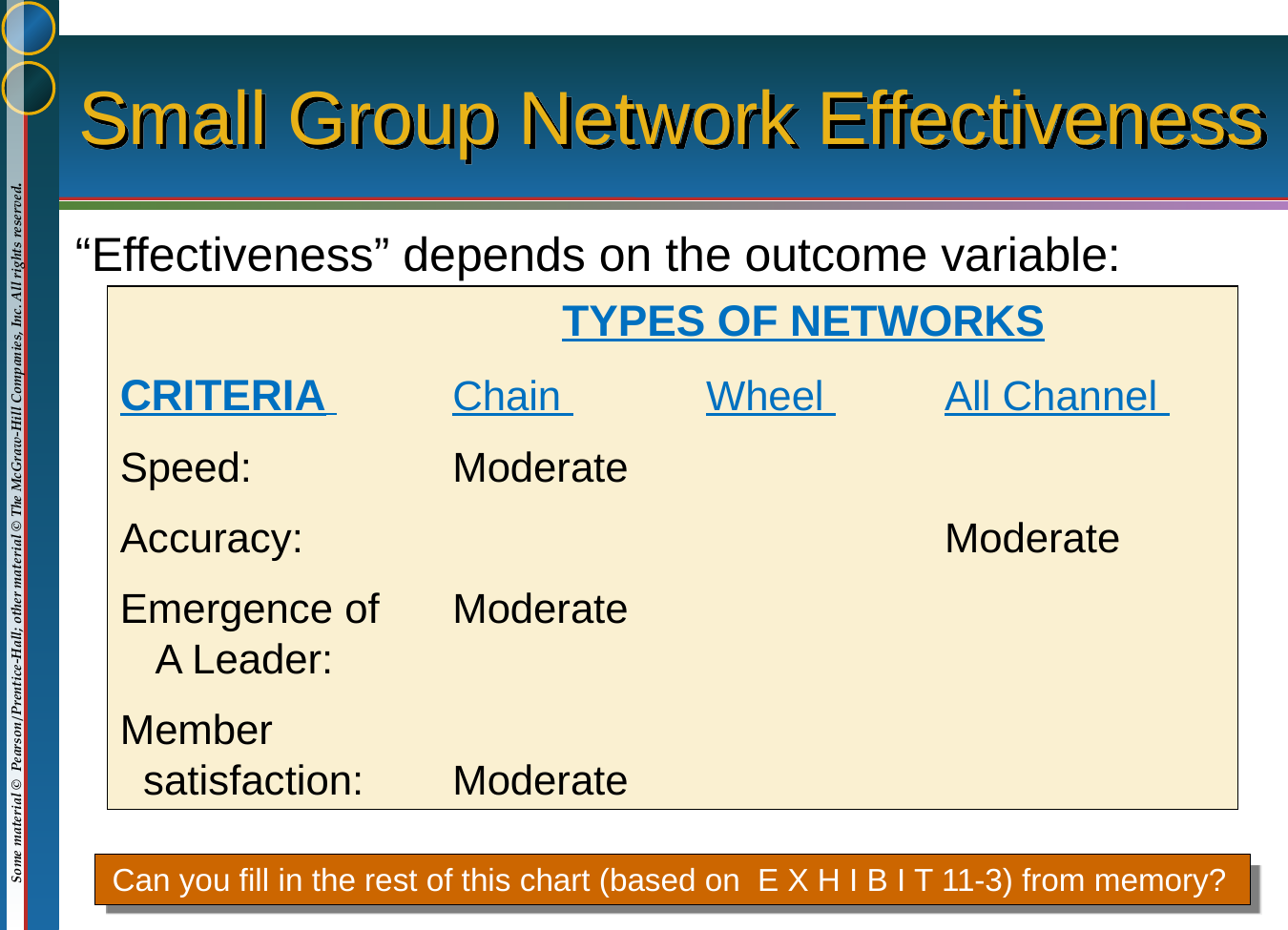

# Small Group Network Effectiveness
“Effectiveness” depends on the outcome variable:
	          TYPES OF NETWORKS
CRITERIA 	Chain 	Wheel 	All Channel
Speed: 	Moderate
Accuracy: 			Moderate
Emergence of   	Moderate
   A Leader:
Member
  satisfaction: 	Moderate
Can you fill in the rest of this chart (based on  E X H I B I T 11-3) from memory?